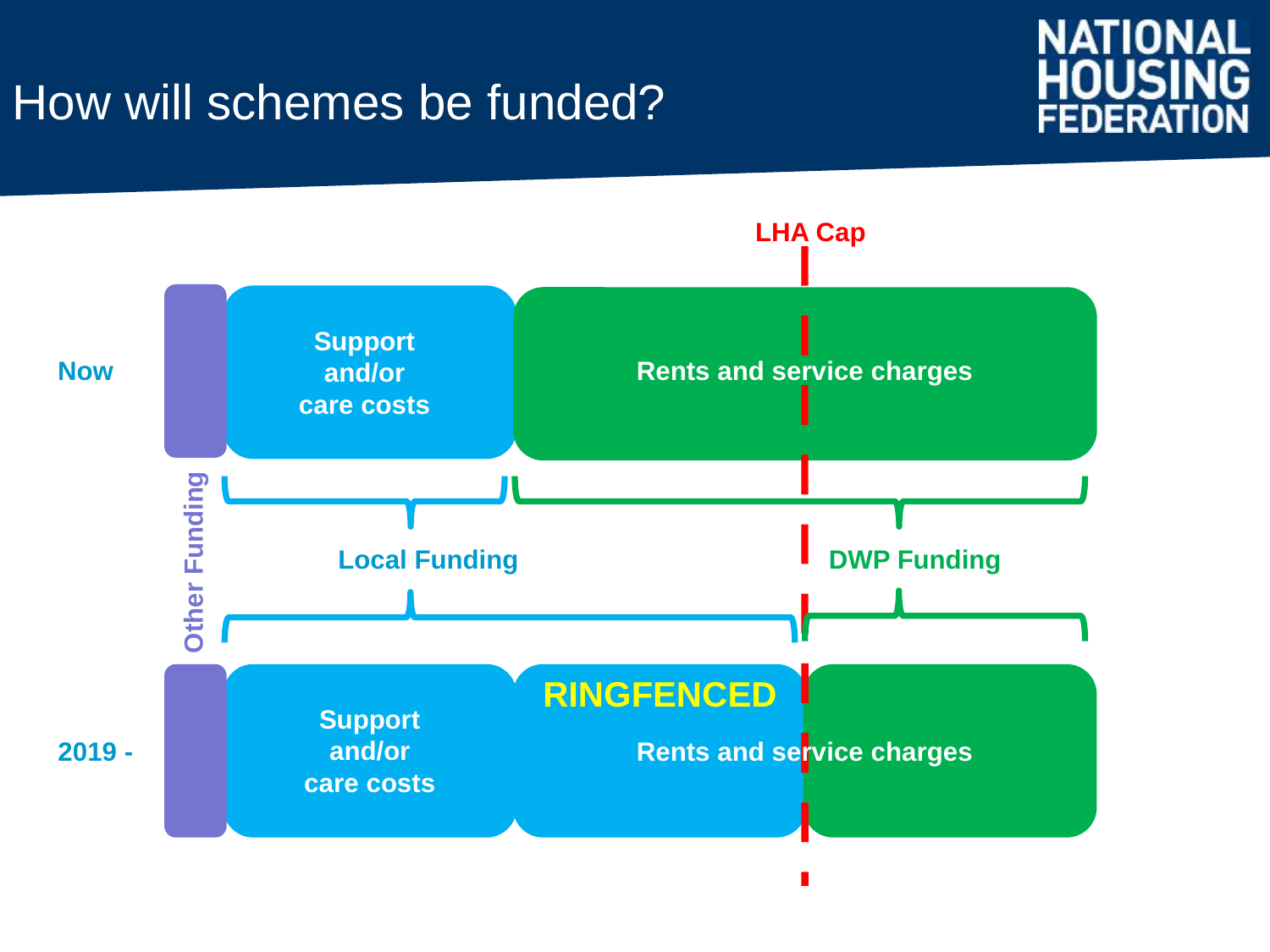

How will schemes be funded?
LHA Cap

Support
and/or
care costs

Now
Rents and service charges

Local Funding
DWP Funding
Other Funding

RINGFENCED

Support
and/or
care costs
2019 -
Rents and service charges